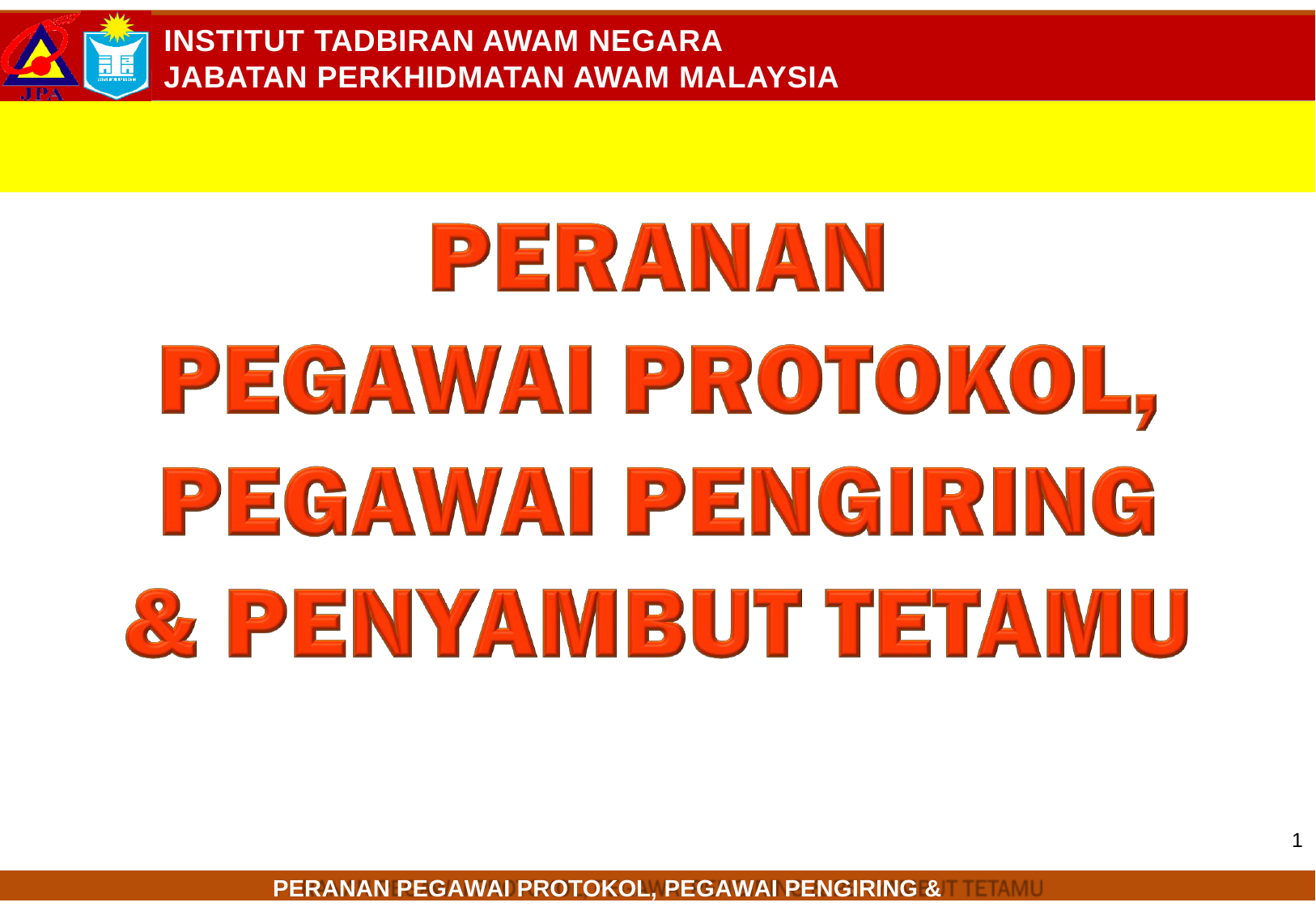

1
PERANAN PEGAWAI PROTOKOL, PEGAWAI PENGIRING & PENYAMBUT TETAMU